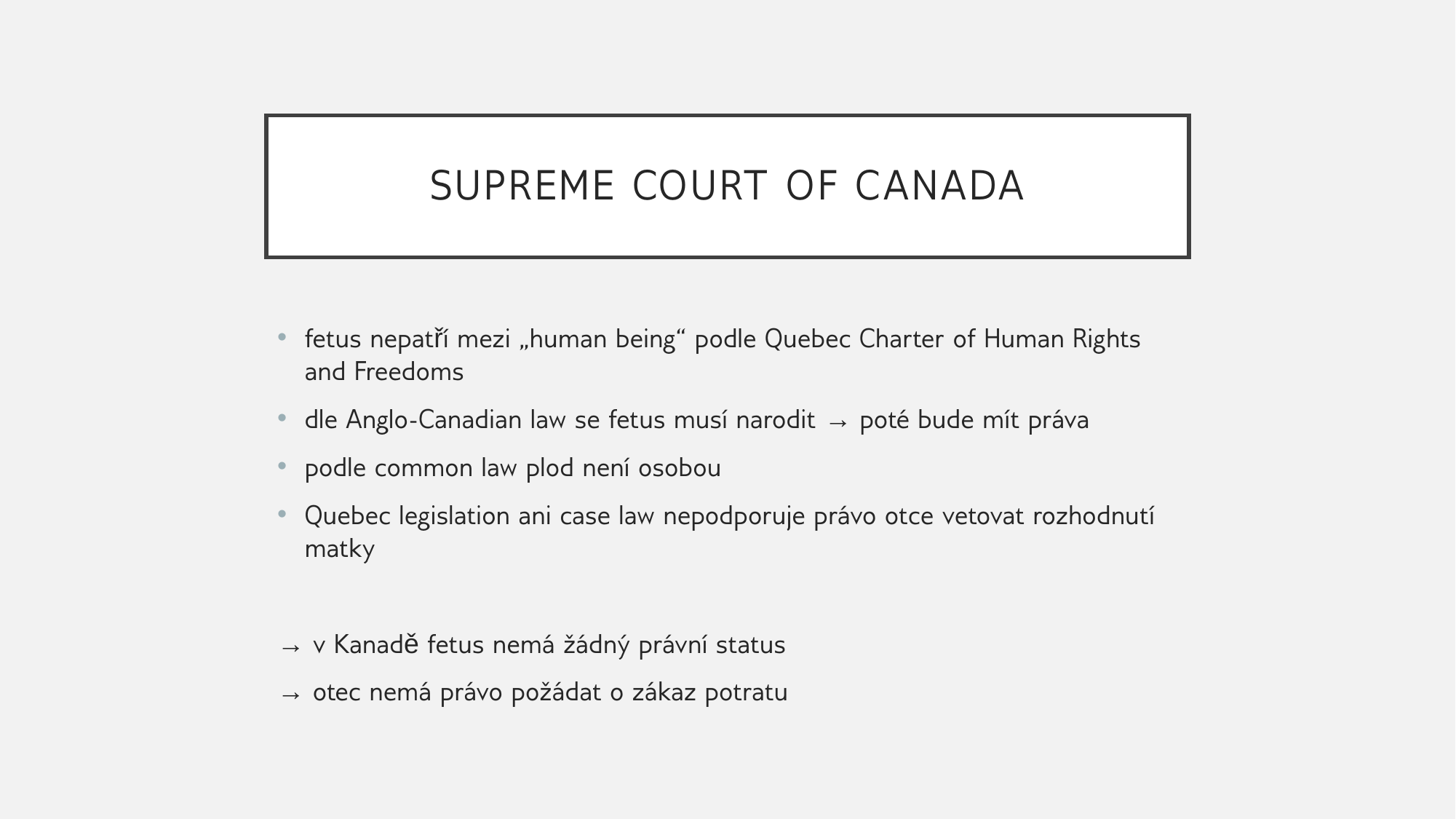

# Supreme Court of Canada
fetus nepatří mezi „human being“ podle Quebec Charter of Human Rights and Freedoms
dle Anglo-Canadian law se fetus musí narodit → poté bude mít práva
podle common law plod není osobou
Quebec legislation ani case law nepodporuje právo otce vetovat rozhodnutí matky

→ v Kanadě fetus nemá žádný právní status
→ otec nemá právo požádat o zákaz potratu